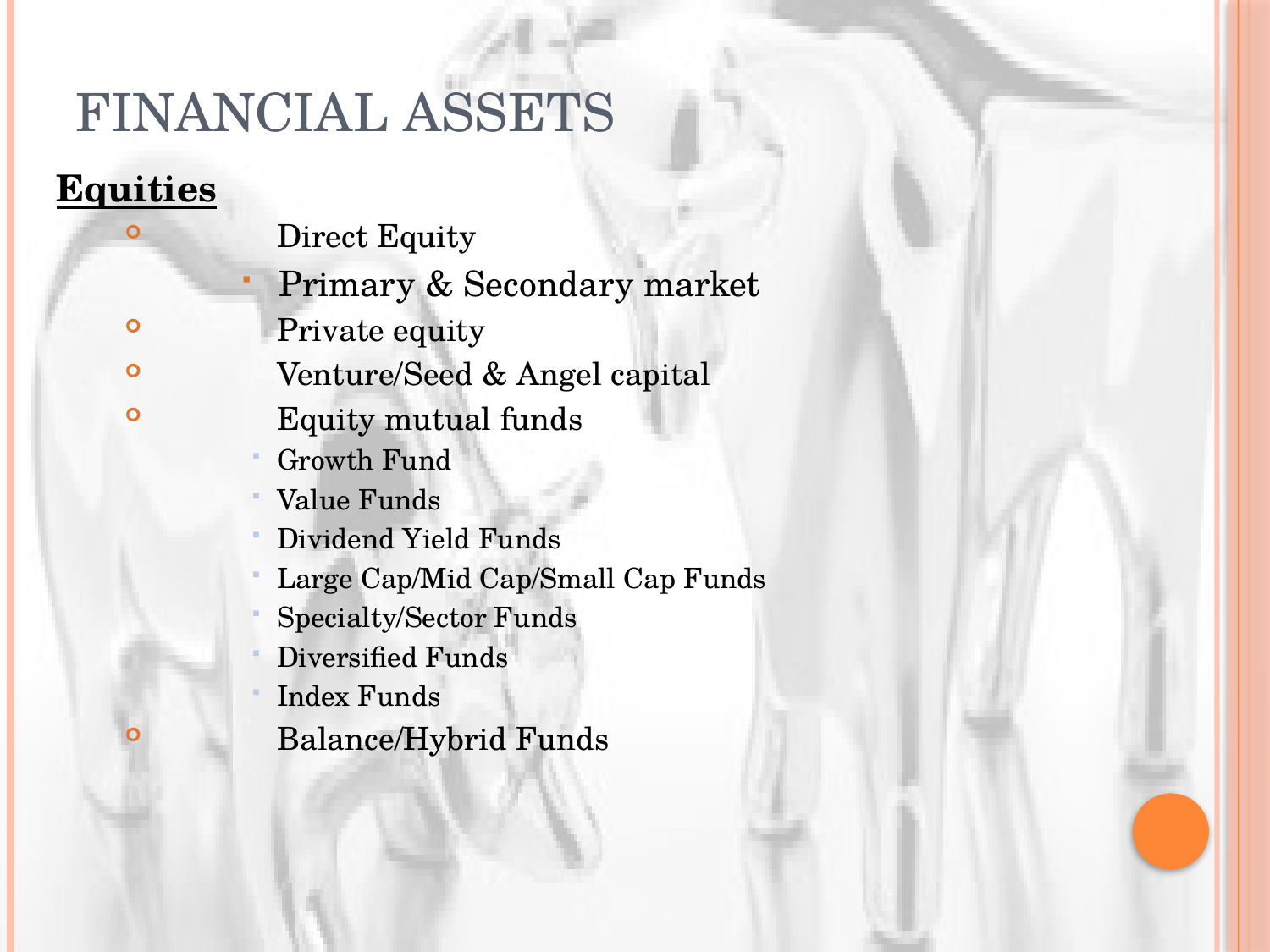

# Financial Assets
Equities
	Direct Equity
Primary & Secondary market
	Private equity
	Venture/Seed & Angel capital
	Equity mutual funds
Growth Fund
Value Funds
Dividend Yield Funds
Large Cap/Mid Cap/Small Cap Funds
Specialty/Sector Funds
Diversified Funds
Index Funds
	Balance/Hybrid Funds